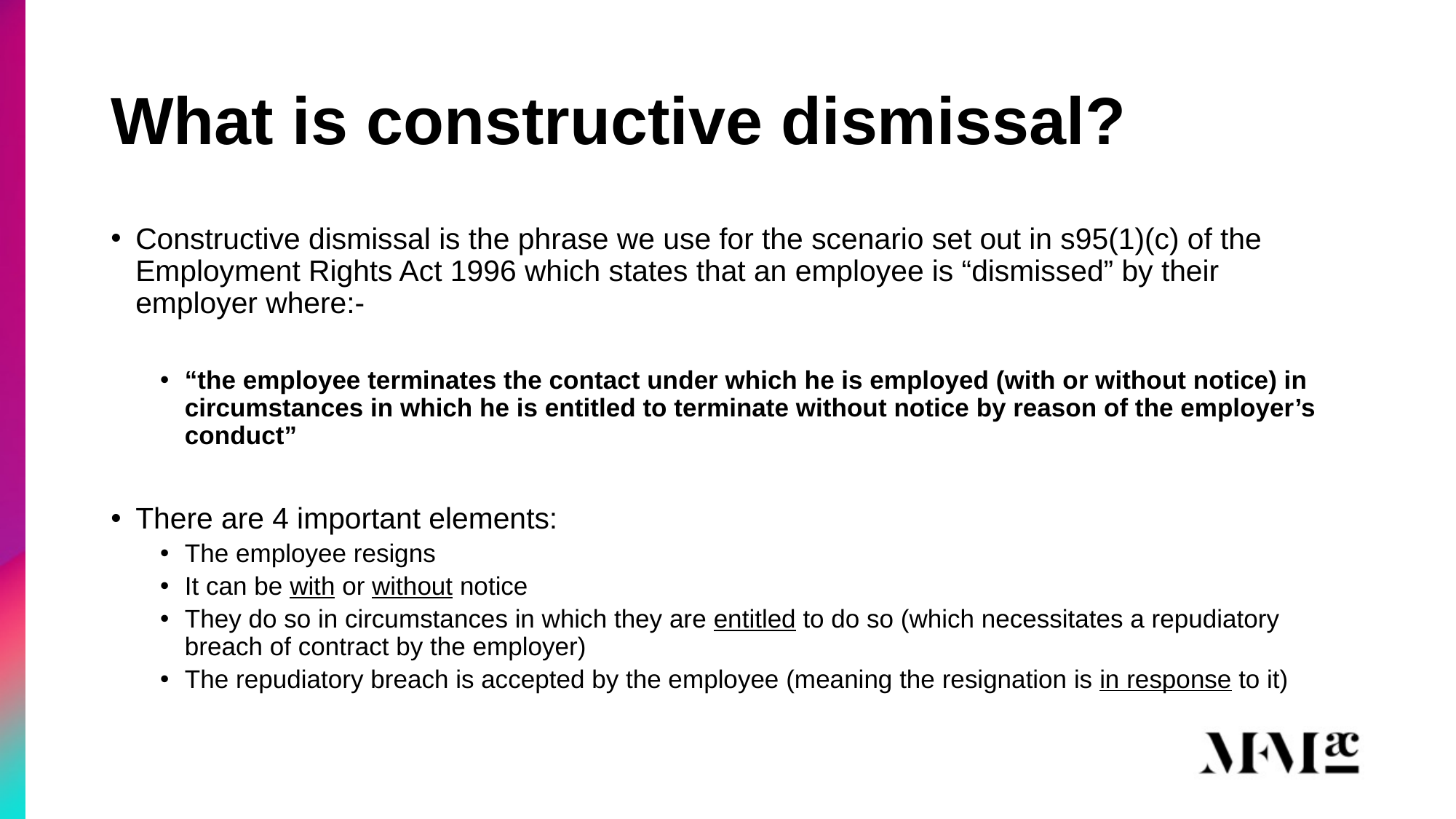

# What is constructive dismissal?
Constructive dismissal is the phrase we use for the scenario set out in s95(1)(c) of the Employment Rights Act 1996 which states that an employee is “dismissed” by their employer where:-

“the employee terminates the contact under which he is employed (with or without notice) in circumstances in which he is entitled to terminate without notice by reason of the employer’s conduct”

There are 4 important elements:
The employee resigns
It can be with or without notice
They do so in circumstances in which they are entitled to do so (which necessitates a repudiatory breach of contract by the employer)
The repudiatory breach is accepted by the employee (meaning the resignation is in response to it)